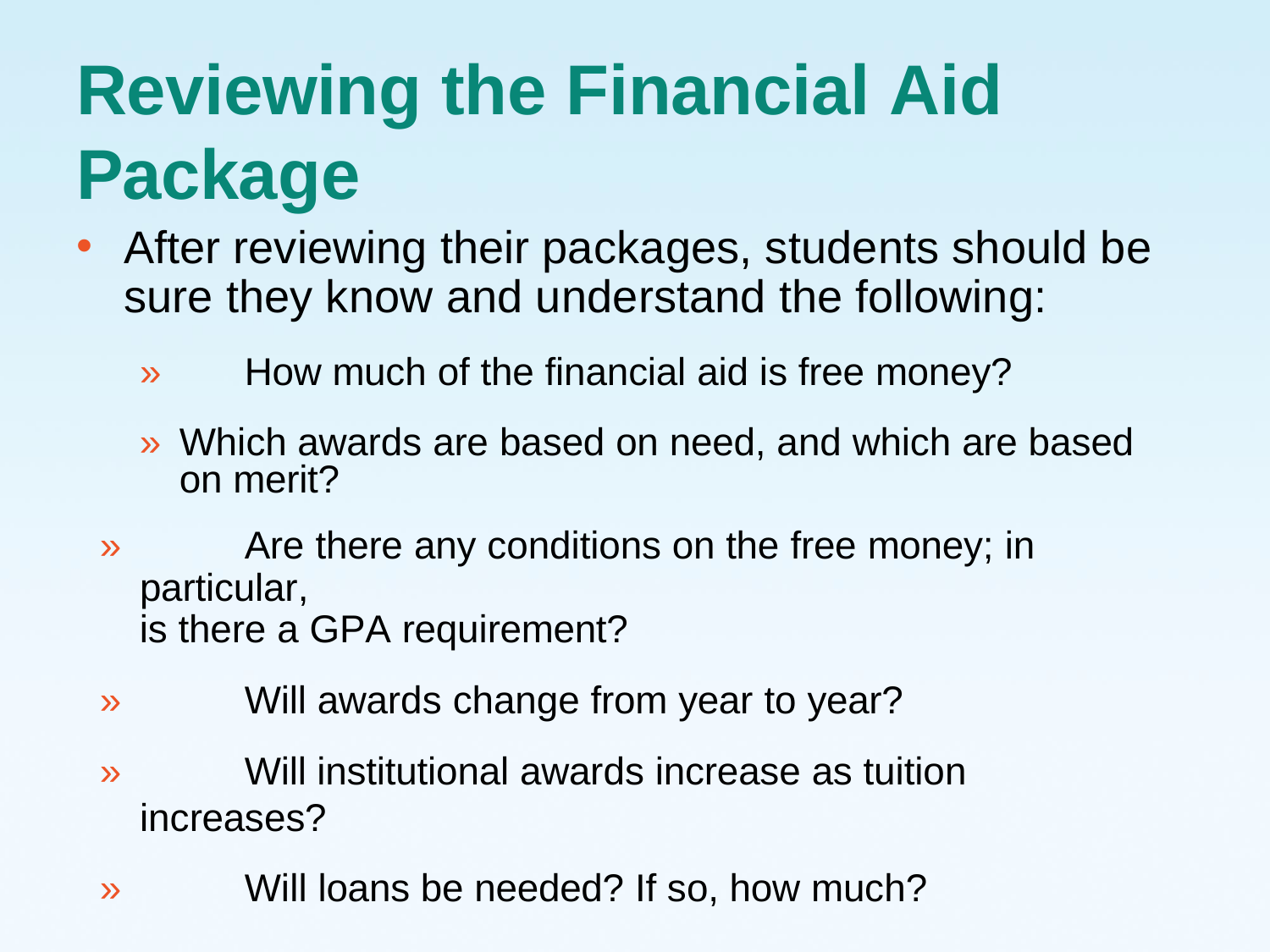

# Reviewing the Financial Aid
Package
After reviewing their packages, students should be
sure they know and understand the following:
»	How much of the financial aid is free money?
»	Which awards are based on need, and which are based on merit?
»	Are there any conditions on the free money; in particular,
is there a GPA requirement?
»	Will awards change from year to year?
»	Will institutional awards increase as tuition increases?
»	Will loans be needed? If so, how much?